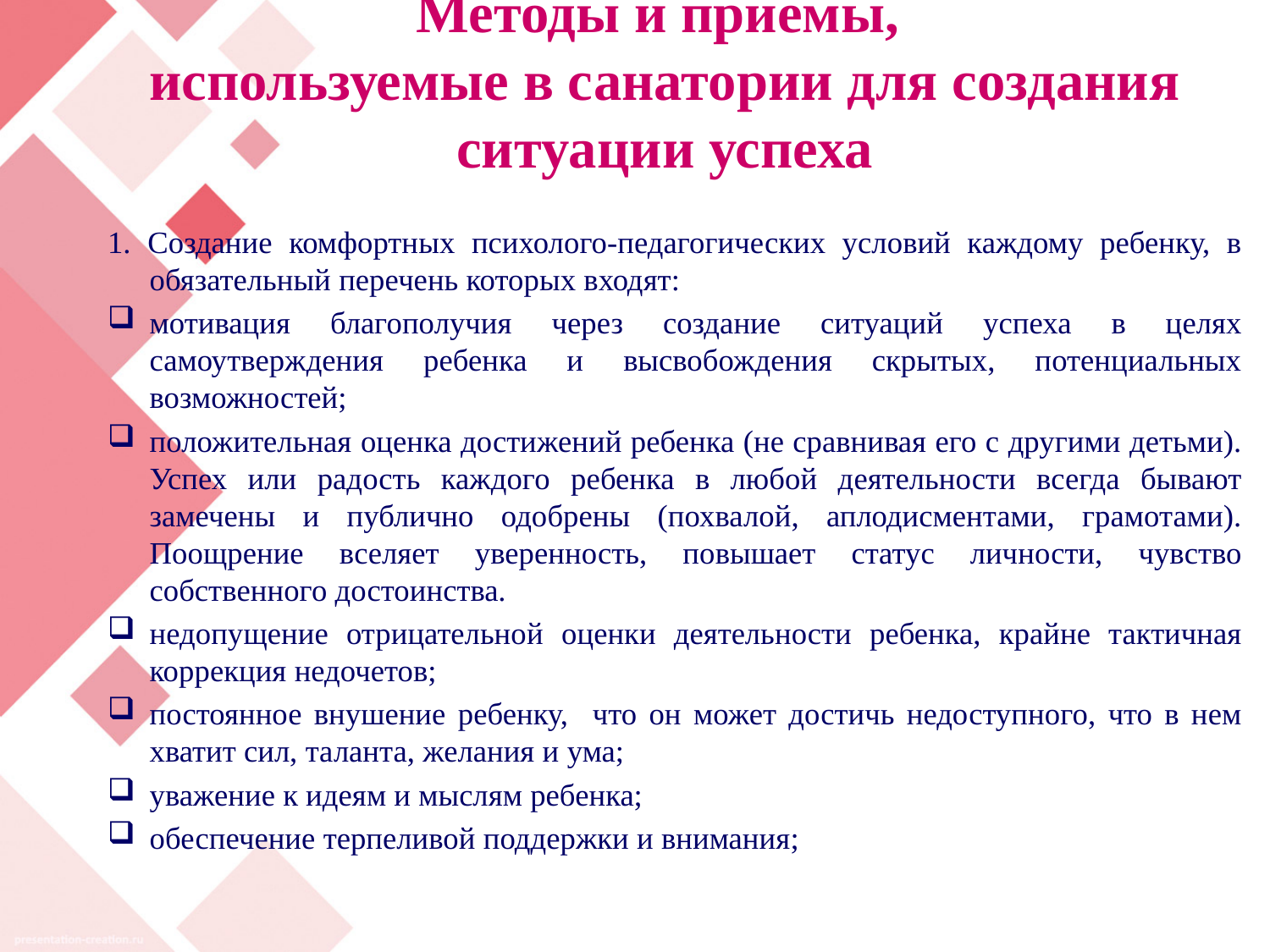

# Методы и приемы, используемые в санатории для создания ситуации успеха
1. Создание комфортных психолого-педагогических условий каждому ребенку, в обязательный перечень которых входят:
мотивация благополучия через создание ситуаций успеха в целях самоутверждения ребенка и высвобождения скрытых, потенциальных возможностей;
положительная оценка достижений ребенка (не сравнивая его с другими детьми). Успех или радость каждого ребенка в любой деятельности всегда бывают замечены и публично одобрены (похвалой, аплодисментами, грамотами). Поощрение вселяет уверенность, повышает статус личности, чувство собственного достоинства.
недопущение отрицательной оценки деятельности ребенка, крайне тактичная коррекция недочетов;
постоянное внушение ребенку,  что он может достичь недоступного, что в нем хватит сил, таланта, желания и ума;
уважение к идеям и мыслям ребенка;
обеспечение терпеливой поддержки и внимания;